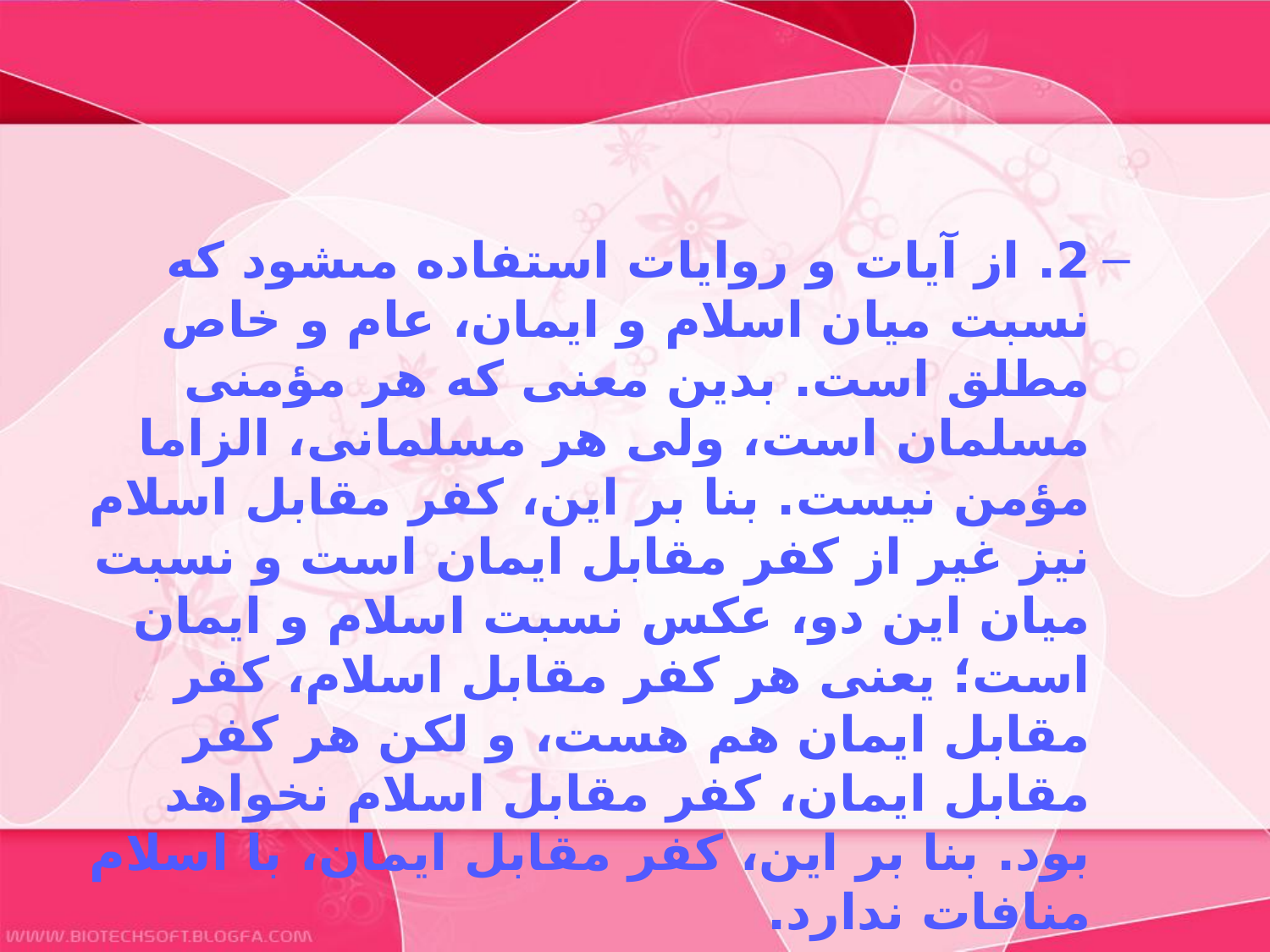

#
2. از آيات‏ و روايات‏ استفاده مى‏شود كه نسبت ميان اسلام و ايمان، عام و خاص مطلق است. بدين معنى كه هر مؤمنى مسلمان است، ولى هر مسلمانى، الزاما مؤمن نيست. بنا بر اين، كفر مقابل اسلام نيز غير از كفر مقابل ايمان است و نسبت ميان اين دو، عكس نسبت اسلام و ايمان است؛ يعنى هر كفر مقابل اسلام، كفر مقابل ايمان هم هست، و لكن هر كفر مقابل ايمان، كفر مقابل اسلام نخواهد بود. بنا بر اين، كفر مقابل ايمان، با اسلام منافات ندارد.